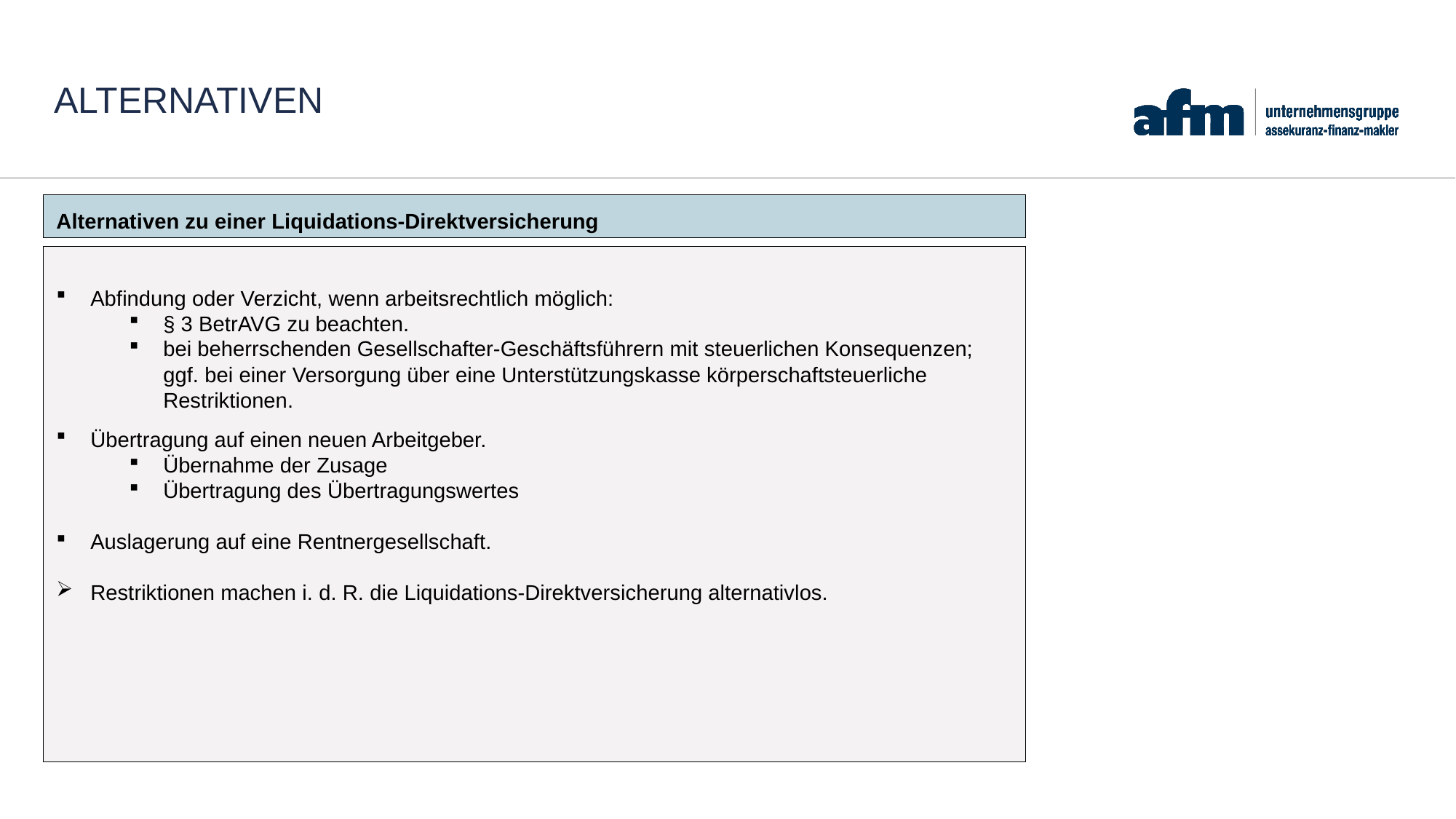

# Alternativen
Alternativen zu einer Liquidations-Direktversicherung

Abfindung oder Verzicht, wenn arbeitsrechtlich möglich:
§ 3 BetrAVG zu beachten.
bei beherrschenden Gesellschafter-Geschäftsführern mit steuerlichen Konsequenzen; ggf. bei einer Versorgung über eine Unterstützungskasse körperschaftsteuerliche Restriktionen.

Übertragung auf einen neuen Arbeitgeber.
Übernahme der Zusage
Übertragung des Übertragungswertes

Auslagerung auf eine Rentnergesellschaft.

Restriktionen machen i. d. R. die Liquidations-Direktversicherung alternativlos.